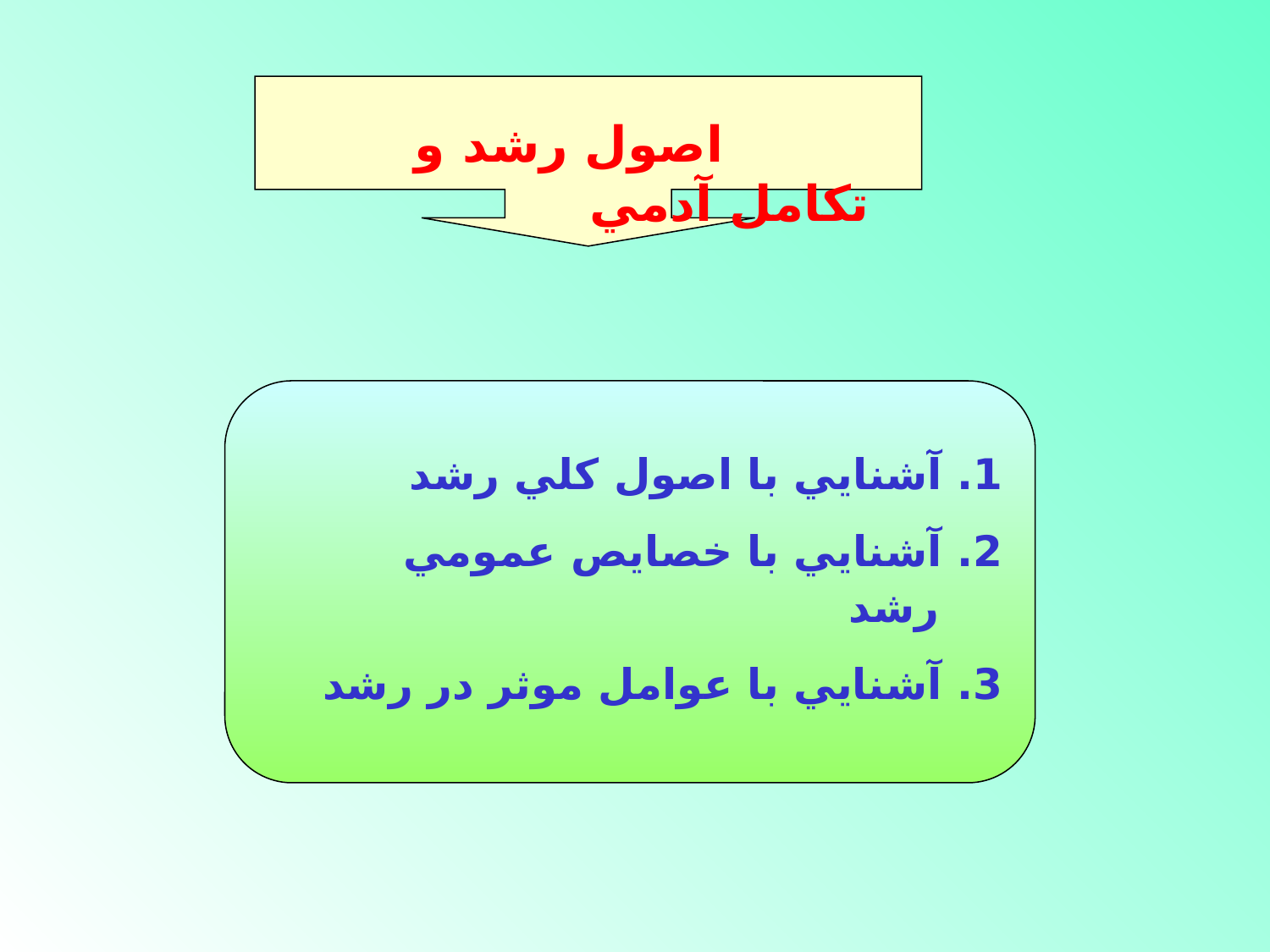

اصول رشد و تكامل آدمي

1. آشنايي با اصول كلي رشد
2. آشنايي با خصايص عمومي رشد
3. آشنايي با عوامل موثر در رشد